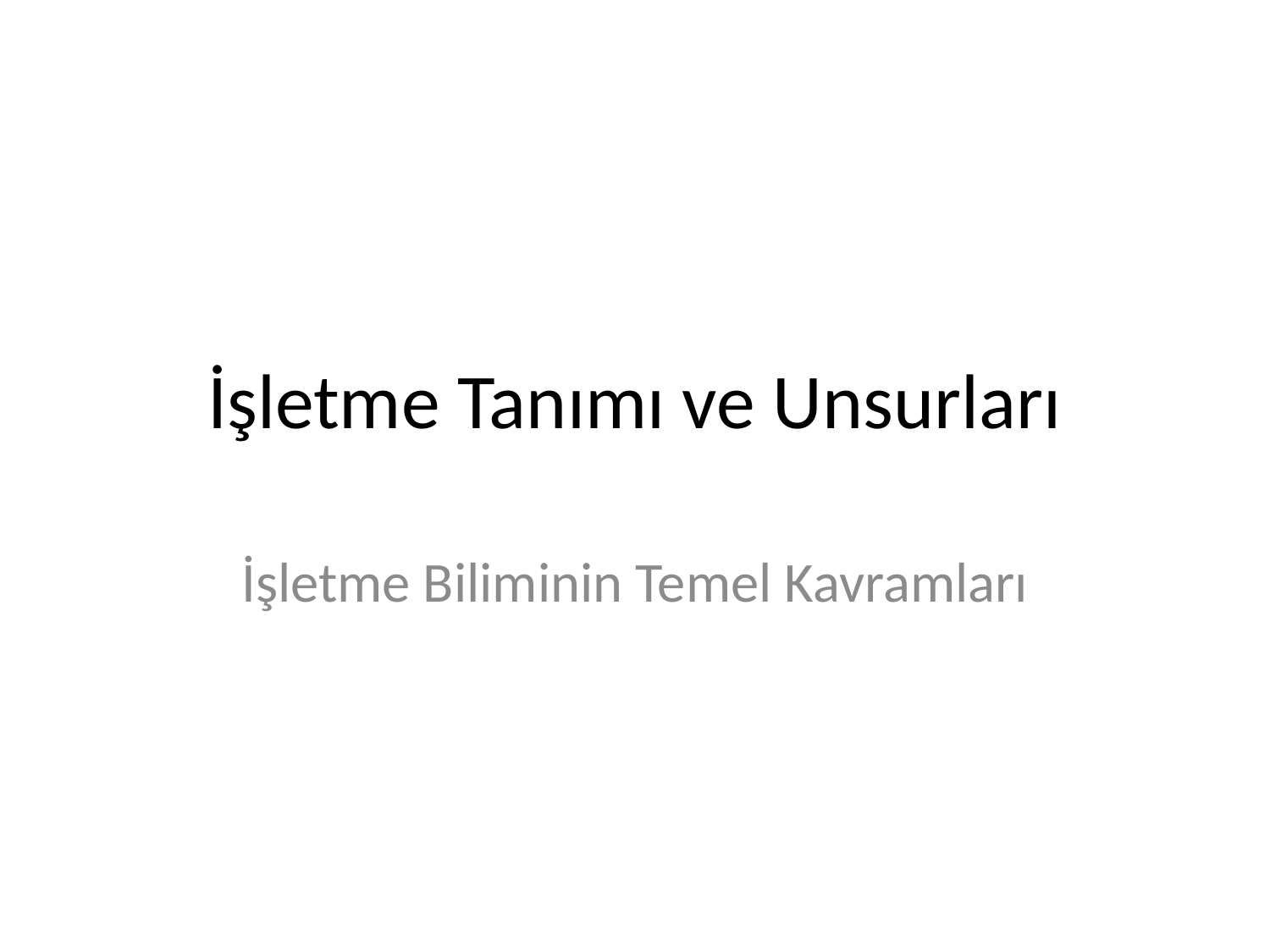

# İşletme Tanımı ve Unsurları
İşletme Biliminin Temel Kavramları